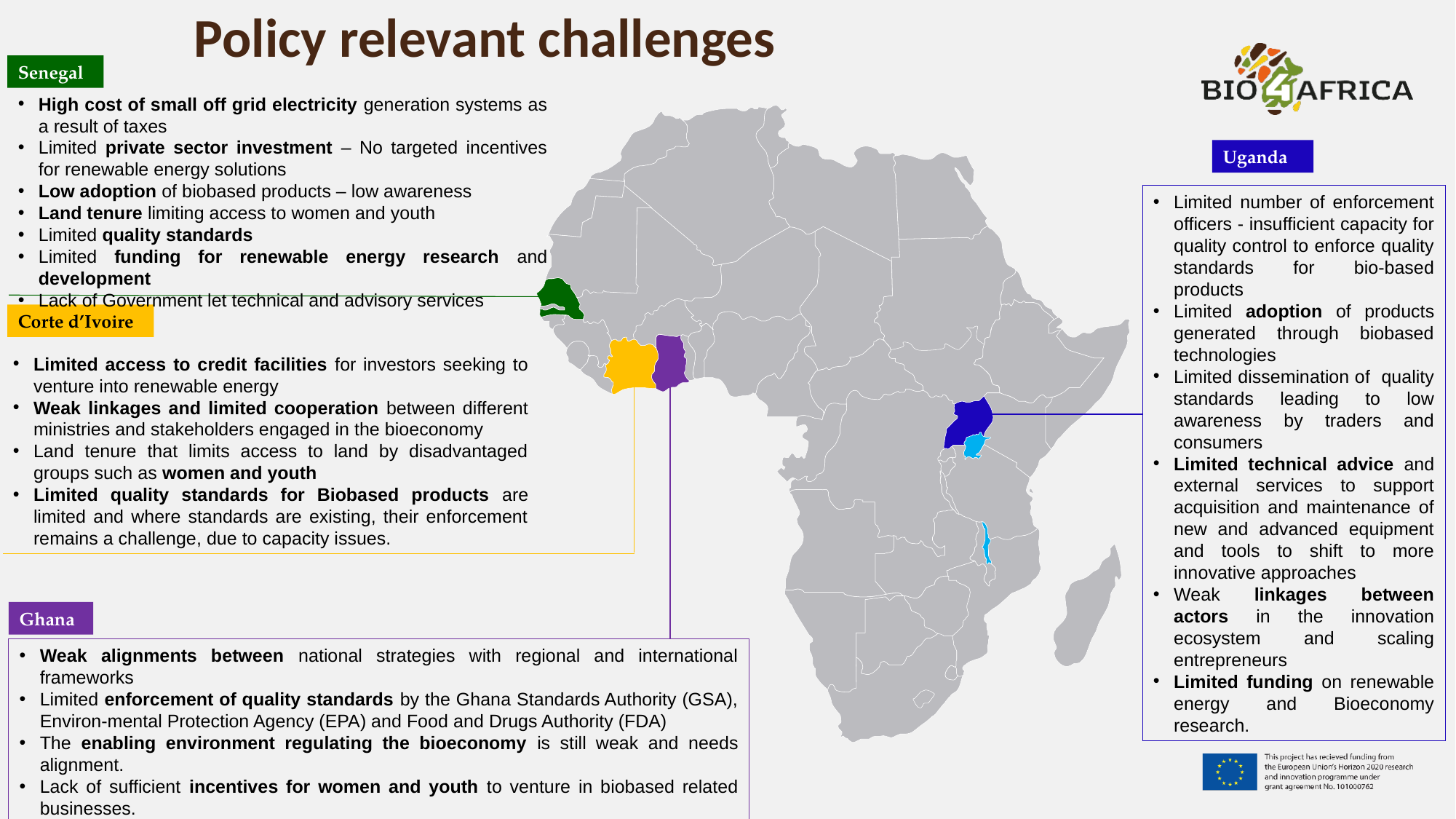

# Policy relevant challenges
Senegal
High cost of small off grid electricity generation systems as a result of taxes
Limited private sector investment – No targeted incentives for renewable energy solutions
Low adoption of biobased products – low awareness
Land tenure limiting access to women and youth
Limited quality standards
Limited funding for renewable energy research and development
Lack of Government let technical and advisory services

Uganda
Limited number of enforcement officers - insufficient capacity for quality control to enforce quality standards for bio-based products
Limited adoption of products generated through biobased technologies
Limited dissemination of  quality standards leading to low awareness by traders and consumers
Limited technical advice and external services to support acquisition and maintenance of new and advanced equipment and tools to shift to more innovative approaches
Weak linkages between actors in the innovation ecosystem and scaling entrepreneurs
Limited funding on renewable energy and Bioeconomy research.
Corte d’Ivoire
Limited access to credit facilities for investors seeking to venture into renewable energy
Weak linkages and limited cooperation between different ministries and stakeholders engaged in the bioeconomy
Land tenure that limits access to land by disadvantaged groups such as women and youth
Limited quality standards for Biobased products are limited and where standards are existing, their enforcement remains a challenge, due to capacity issues.
Ghana
Weak alignments between national strategies with regional and international frameworks
Limited enforcement of quality standards by the Ghana Standards Authority (GSA), Environ-mental Protection Agency (EPA) and Food and Drugs Authority (FDA)
The enabling environment regulating the bioeconomy is still weak and needs alignment.
Lack of sufficient incentives for women and youth to venture in biobased related businesses.
 Land tenure that emphasizes on land ownership and control by men disadvantages women and the youth.